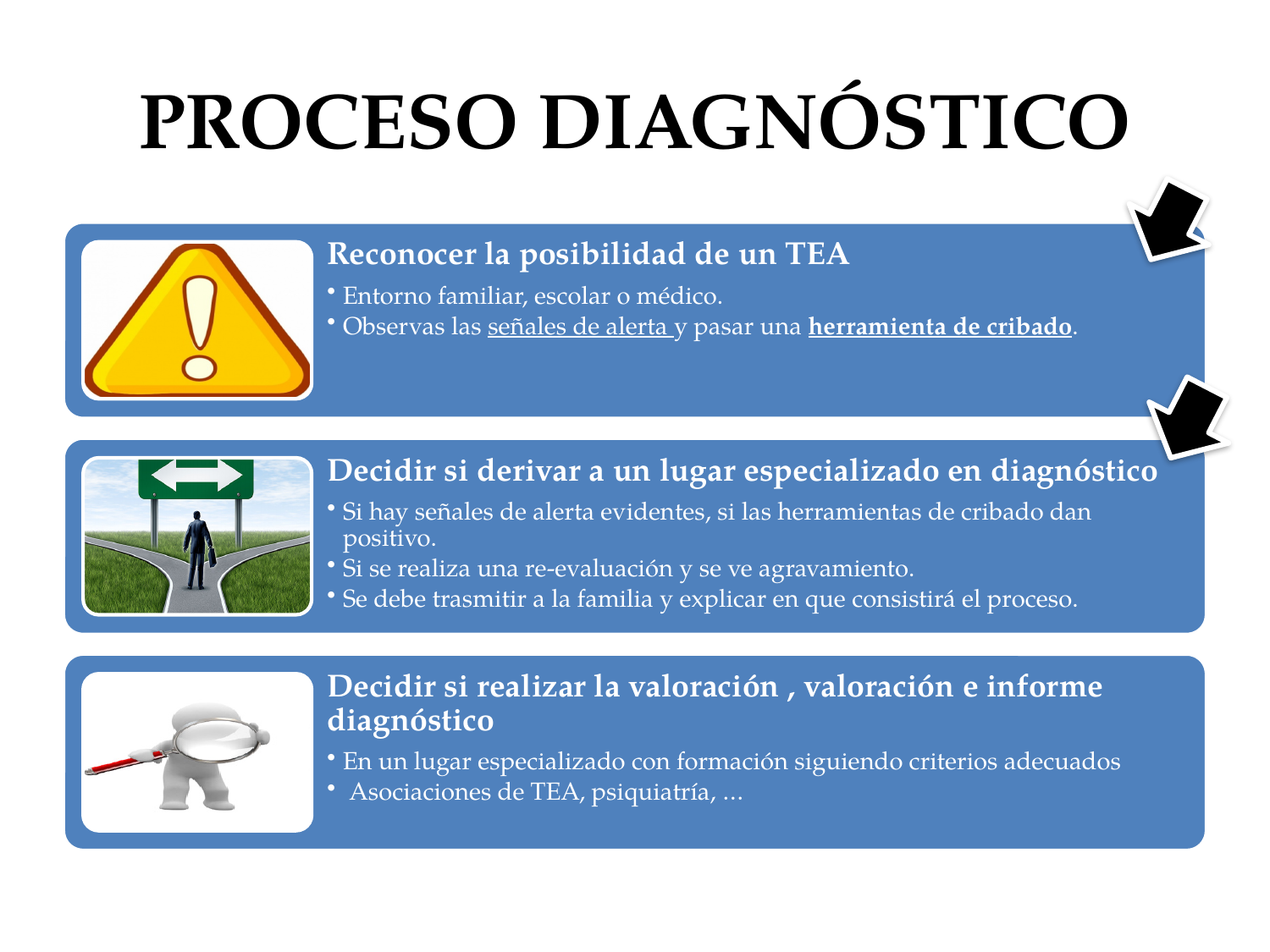

# PROCESO DIAGNÓSTICO

Reconocer la posibilidad de un TEA
Entorno familiar, escolar o médico.
Observas las señales de alerta y pasar una herramienta de cribado.
Decidir si derivar a un lugar especializado en diagnóstico
Si hay señales de alerta evidentes, si las herramientas de cribado dan positivo.
Si se realiza una re-evaluación y se ve agravamiento.
Se debe trasmitir a la familia y explicar en que consistirá el proceso.
Decidir si realizar la valoración , valoración e informe diagnóstico
En un lugar especializado con formación siguiendo criterios adecuados
 Asociaciones de TEA, psiquiatría, …